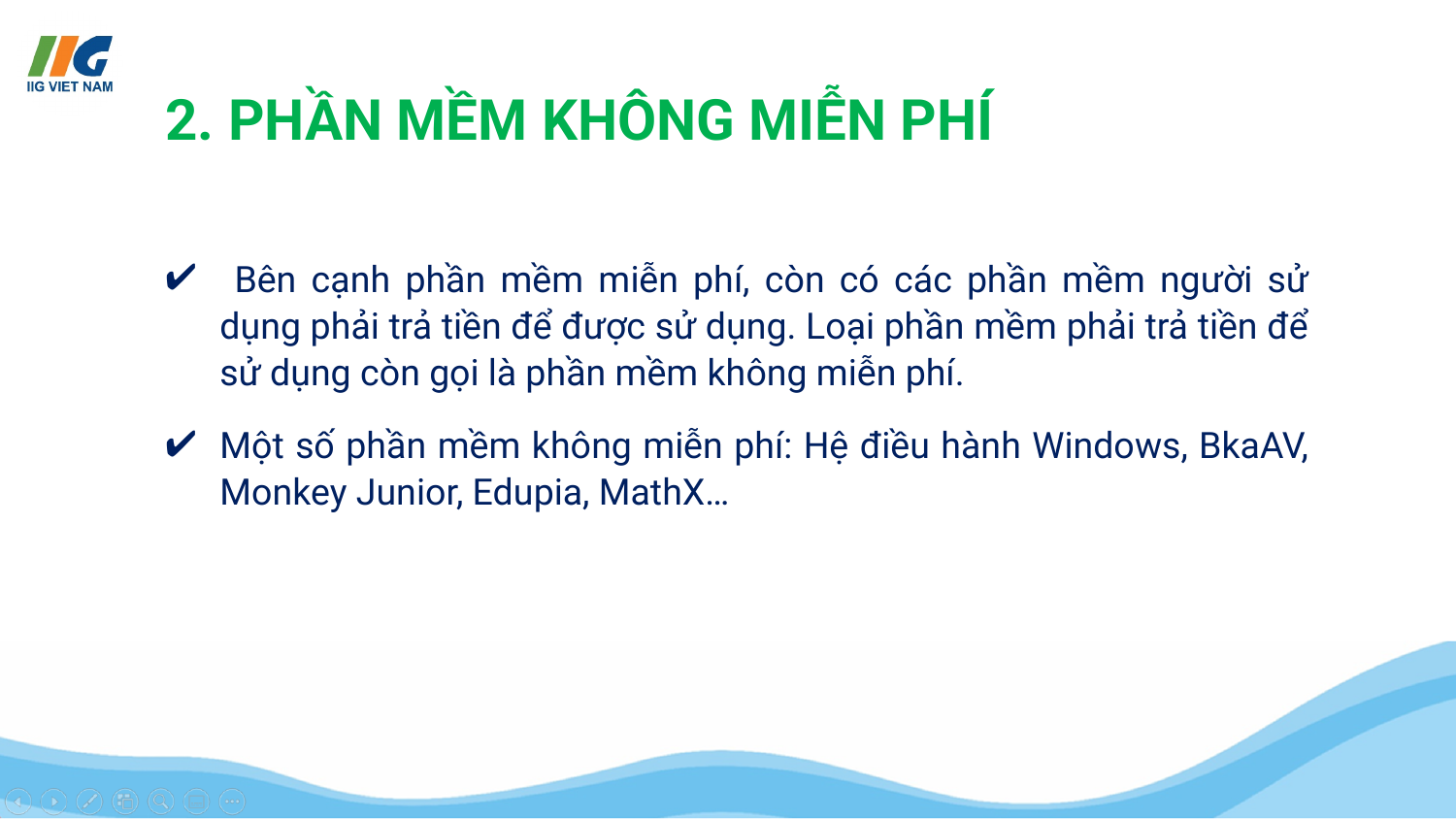

# 2. PHẦN MỀM KHÔNG MIỄN PHÍ
 Bên cạnh phần mềm miễn phí, còn có các phần mềm người sử dụng phải trả tiền để được sử dụng. Loại phần mềm phải trả tiền để sử dụng còn gọi là phần mềm không miễn phí.
Một số phần mềm không miễn phí: Hệ điều hành Windows, BkaAV, Monkey Junior, Edupia, MathX…